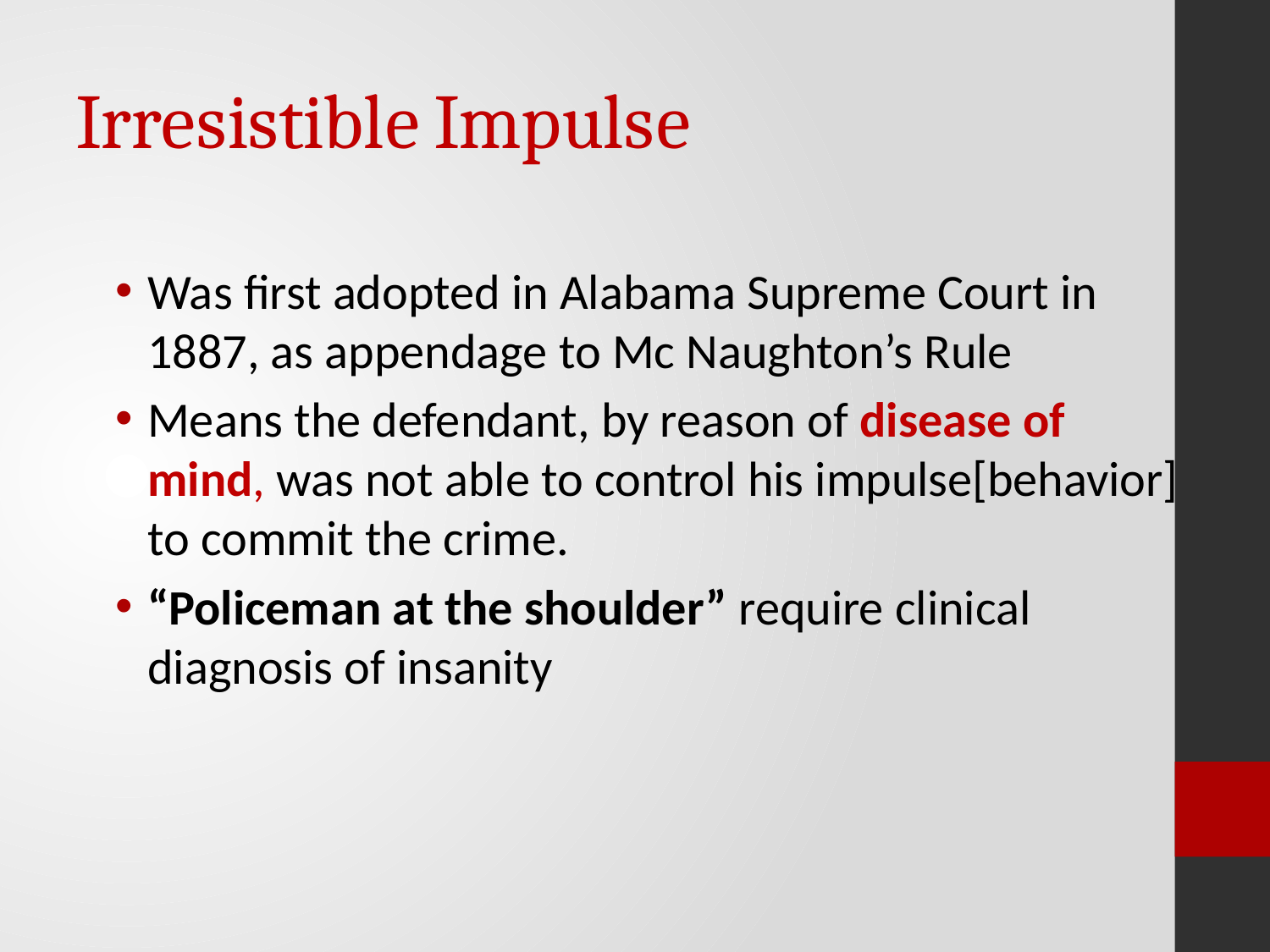

# Irresistible Impulse
Was first adopted in Alabama Supreme Court in 1887, as appendage to Mc Naughton’s Rule
Means the defendant, by reason of disease of mind, was not able to control his impulse[behavior] to commit the crime.
“Policeman at the shoulder” require clinical diagnosis of insanity